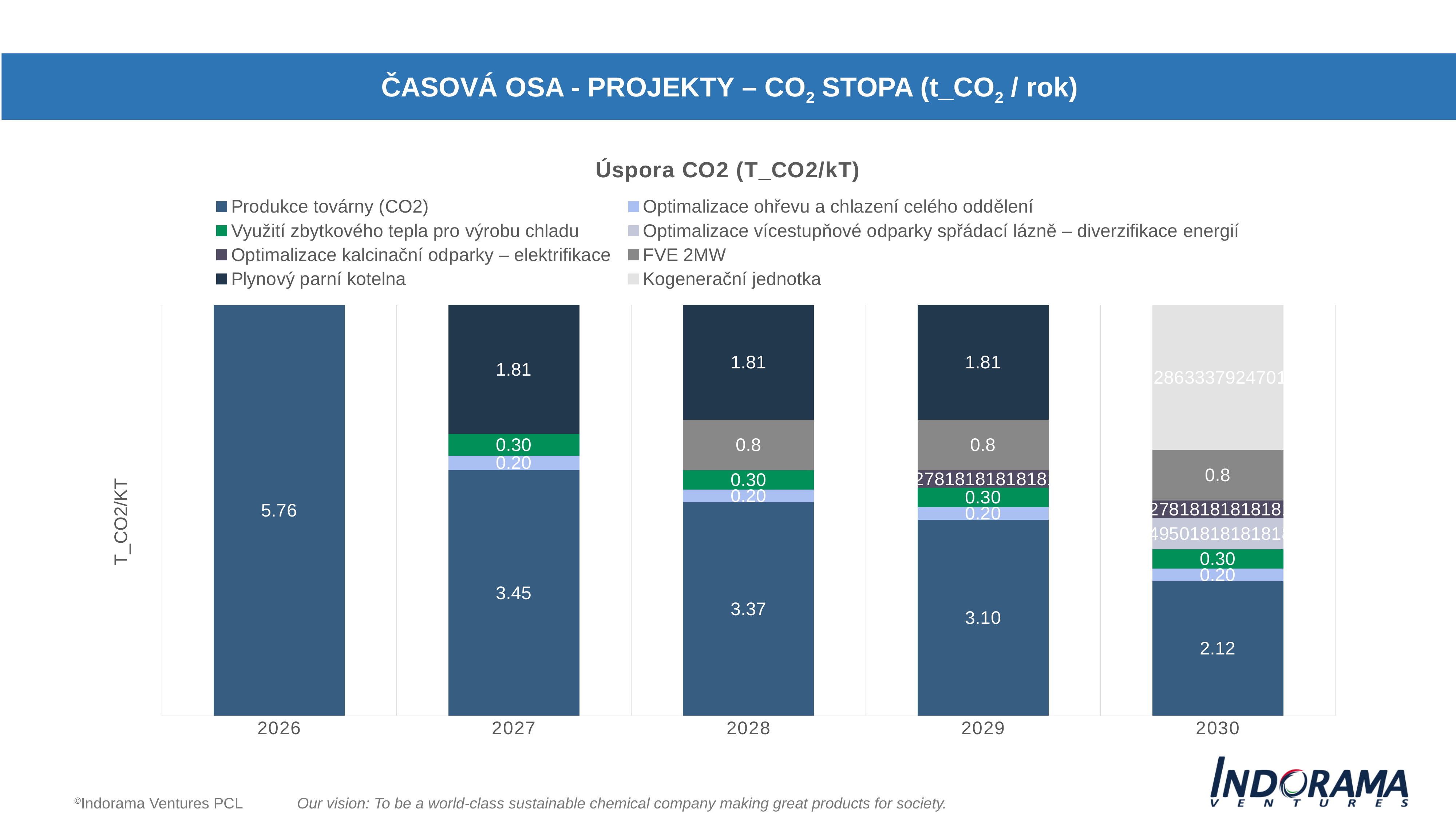

ČASOVÁ OSA - PROJEKTY – CO2 STOPA (t_CO2 / rok)

### Chart: Úspora CO2 (T_CO2/kT)

| Category | Produkce továrny (CO2) | Optimalizace ohřevu a chlazení celého oddělení  | Využití zbytkového tepla pro výrobu chladu | Optimalizace vícestupňové odparky spřádací lázně – diverzifikace energií | Optimalizace kalcinační odparky – elektrifikace  | FVE 2MW | Plynový parní kotelna | Kogenerační jednotka  |
|---|---|---|---|---|---|---|---|---|
| 2026 | 5.762090909090909 | None | None | None | None | None | None | None |
| 2027 | 3.447705948372615 | 0.20136363636363636 | 0.3038181818181818 | None | None | None | 1.809203142536476 | None |
| 2028 | 3.3749786756453424 | 0.20136363636363636 | 0.3038181818181818 | None | None | 0.8 | 1.809203142536476 | None |
| 2029 | 3.096796857463524 | 0.20136363636363636 | 0.3038181818181818 | None | 0.2781818181818182 | 0.8 | 1.809203142536476 | None |
| 2030 | 2.1246480257116622 | 0.20136363636363636 | 0.3038181818181818 | 0.4950181818181818 | 0.2781818181818182 | 0.8 | None | 2.286333792470156 |